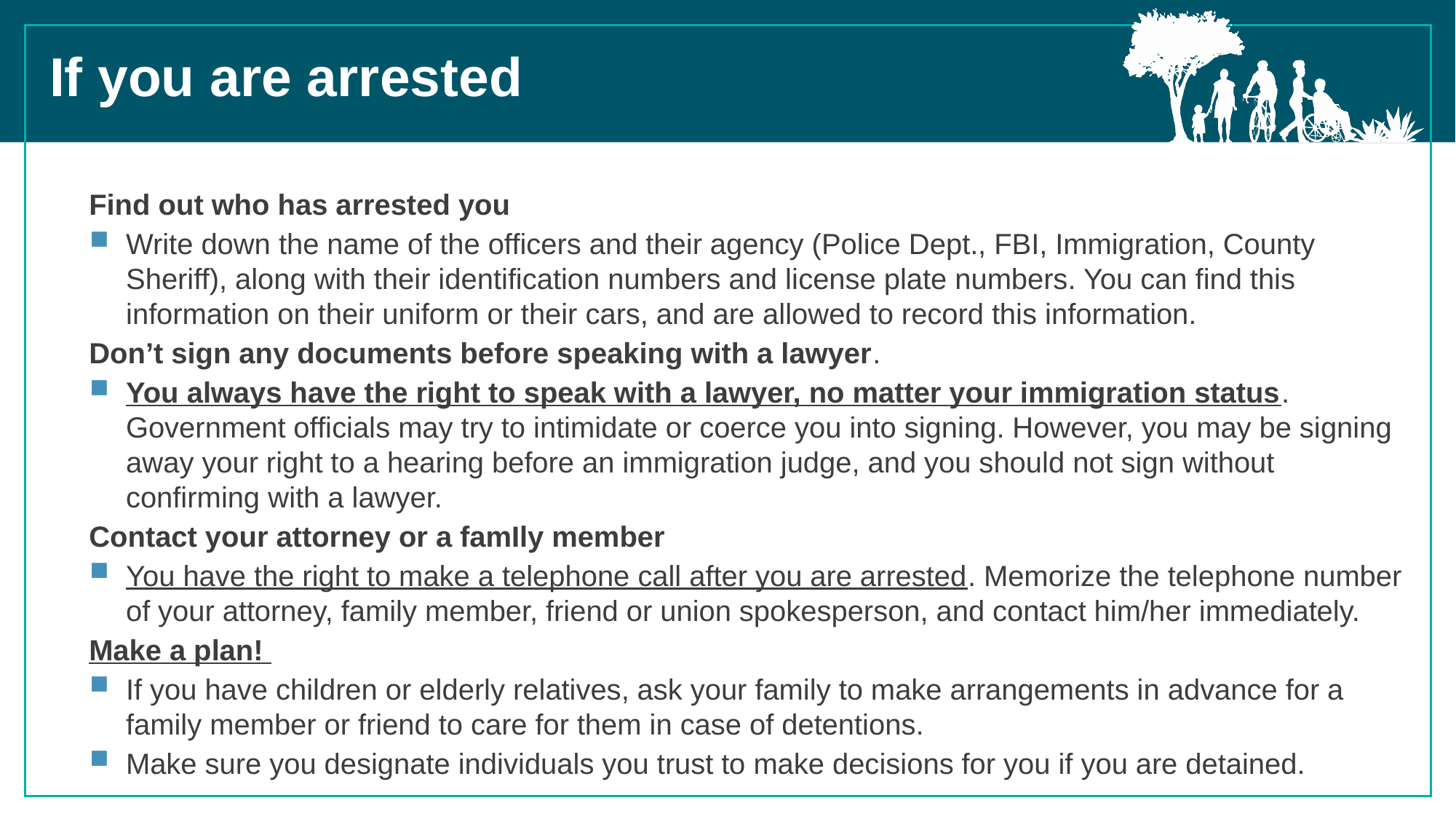

If you are arrested
Find out who has arrested you
Write down the name of the officers and their agency (Police Dept., FBI, Immigration, County Sheriff), along with their identification numbers and license plate numbers. You can find this information on their uniform or their cars, and are allowed to record this information.
Don’t sign any documents before speaking with a lawyer.
You always have the right to speak with a lawyer, no matter your immigration status. Government officials may try to intimidate or coerce you into signing. However, you may be signing away your right to a hearing before an immigration judge, and you should not sign without confirming with a lawyer.
Contact your attorney or a famIly member
You have the right to make a telephone call after you are arrested. Memorize the telephone number of your attorney, family member, friend or union spokesperson, and contact him/her immediately.
Make a plan!
If you have children or elderly relatives, ask your family to make arrangements in advance for a family member or friend to care for them in case of detentions.
Make sure you designate individuals you trust to make decisions for you if you are detained.